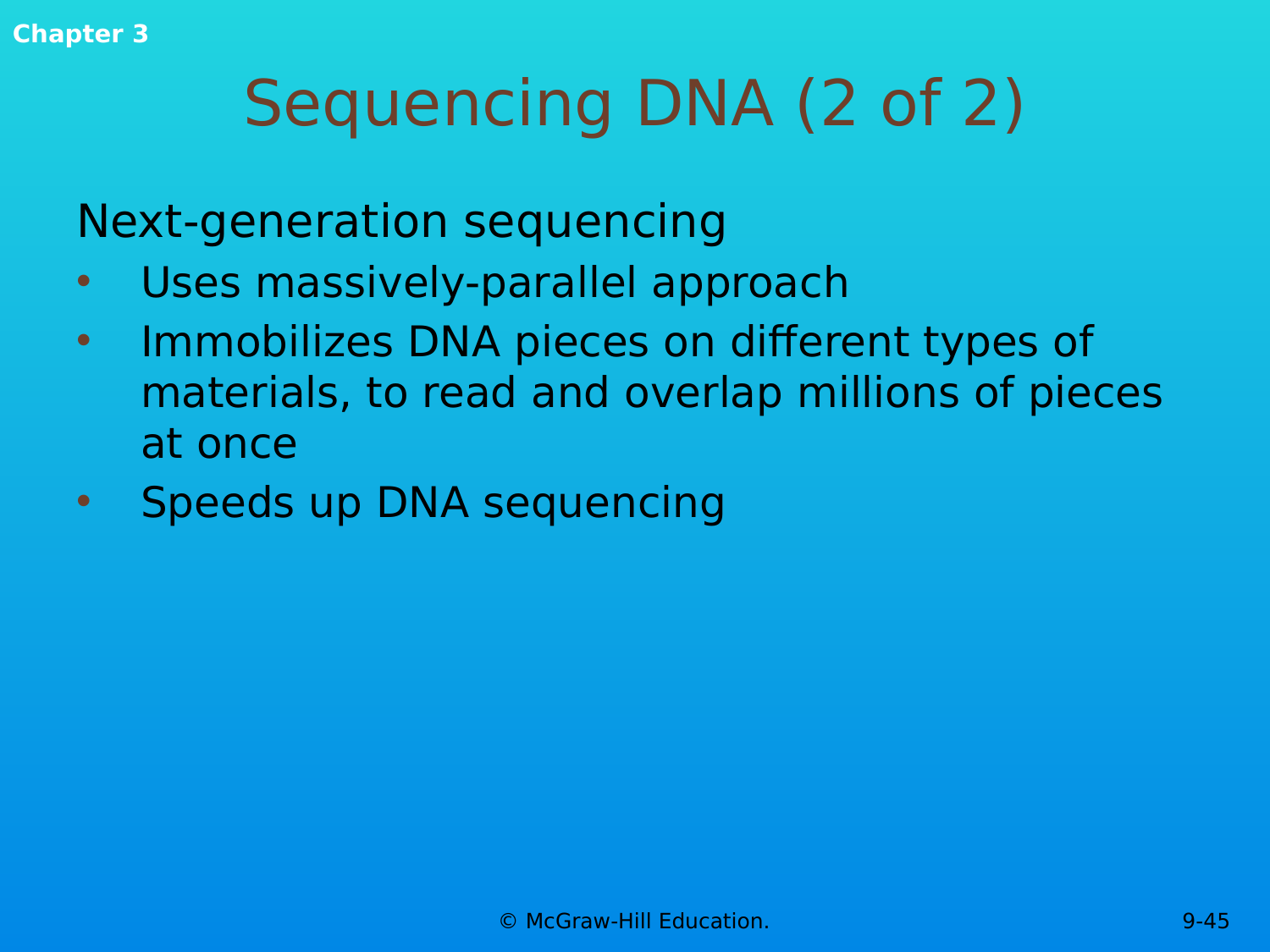

# Sequencing DNA (2 of 2)
Next-generation sequencing
Uses massively-parallel approach
Immobilizes DNA pieces on different types of materials, to read and overlap millions of pieces at once
Speeds up DNA sequencing